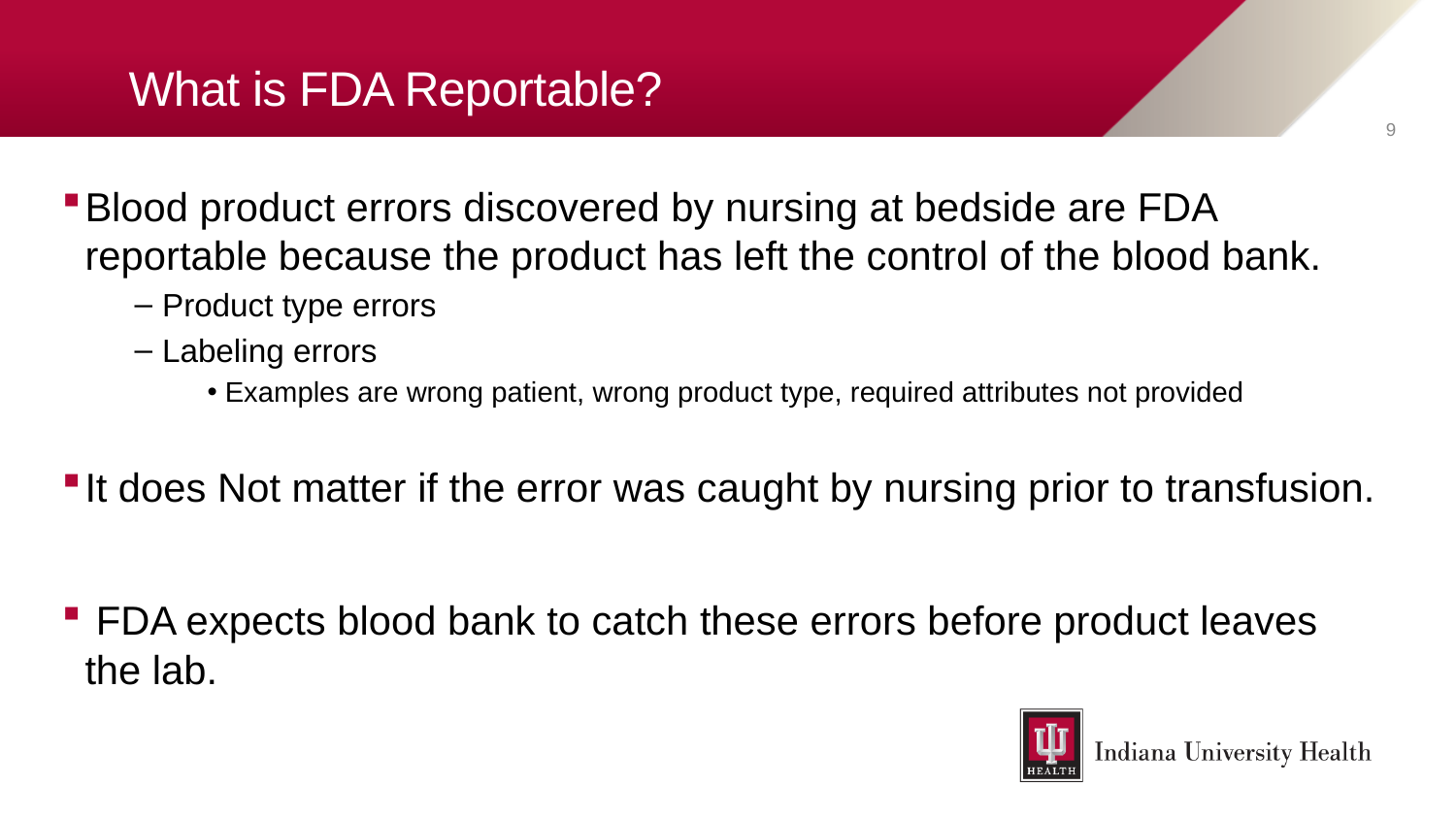

# What is FDA Reportable?
9
Blood product errors discovered by nursing at bedside are FDA reportable because the product has left the control of the blood bank.
Product type errors
Labeling errors
Examples are wrong patient, wrong product type, required attributes not provided

It does Not matter if the error was caught by nursing prior to transfusion.

 FDA expects blood bank to catch these errors before product leaves the lab.